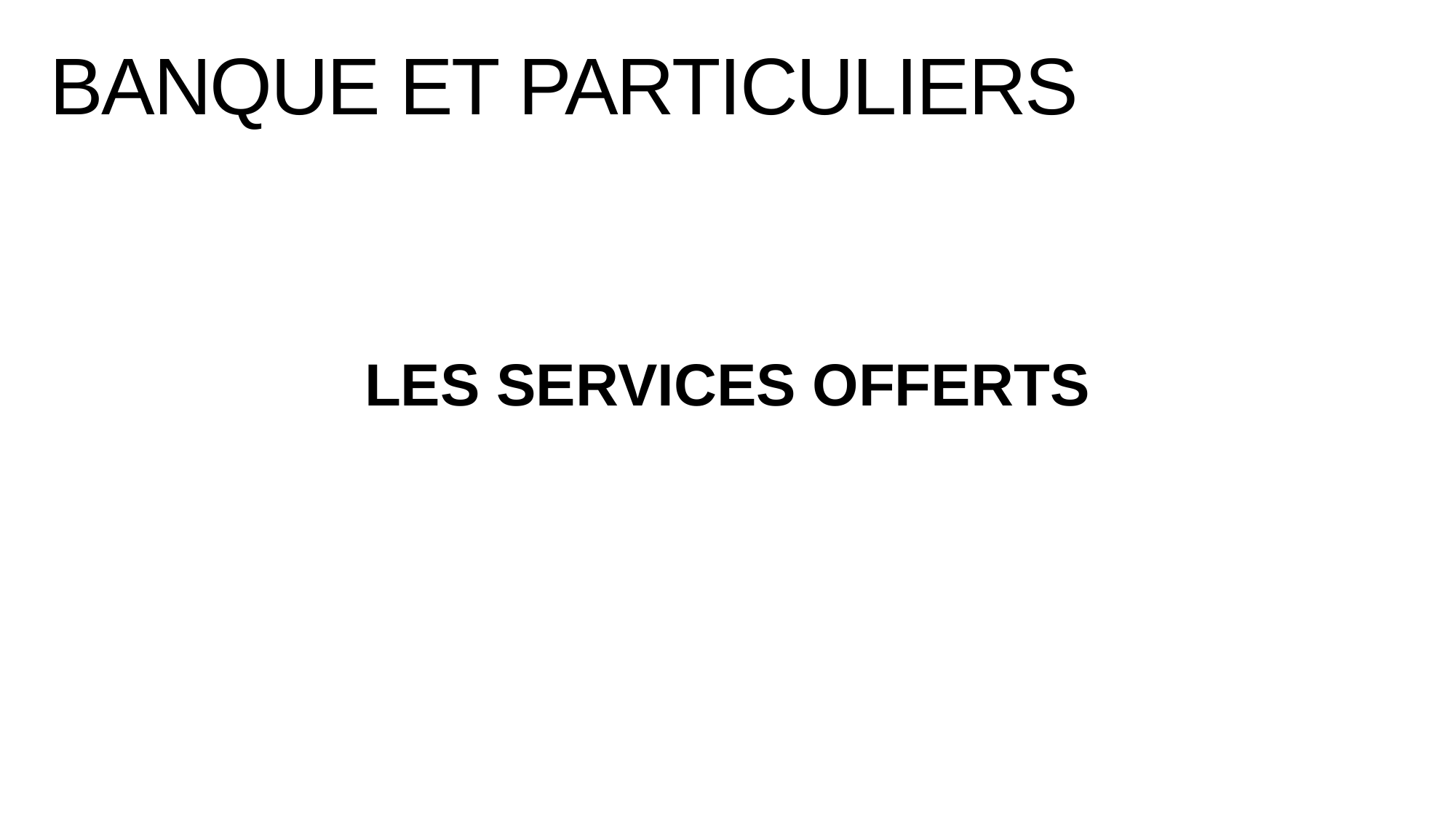

# BANQUE ET PARTICULIERS

LES SERVICES OFFERTS